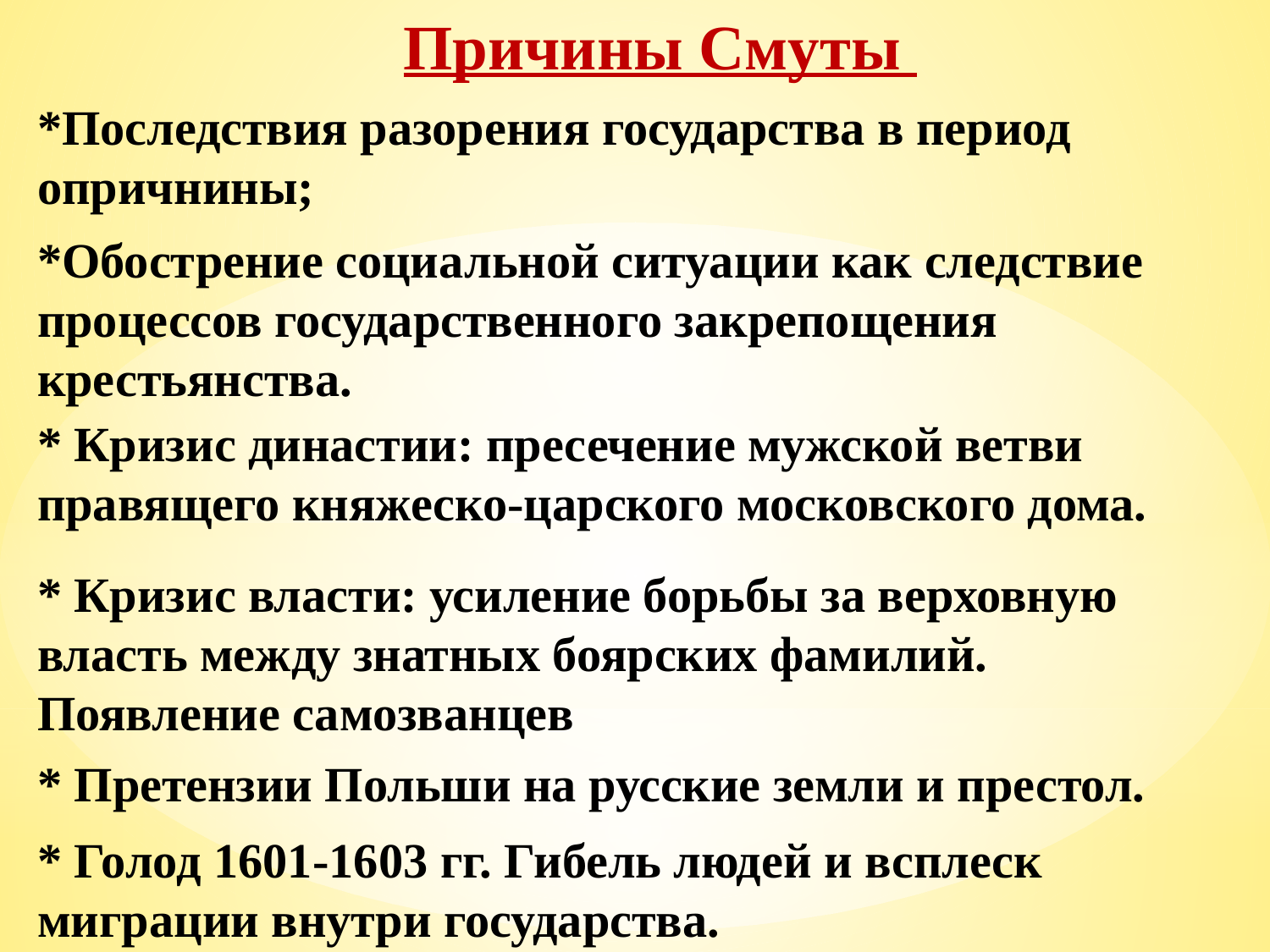

Причины Смуты
*Последствия разорения государства в период опричнины;
*Обострение социальной ситуации как следствие процессов государственного закрепощения крестьянства.
* Кризис династии: пресечение мужской ветви правящего княжеско-царского московского дома.
* Кризис власти: усиление борьбы за верховную власть между знатных боярских фамилий. Появление самозванцев
* Претензии Польши на русские земли и престол.
* Голод 1601-1603 гг. Гибель людей и всплеск миграции внутри государства.